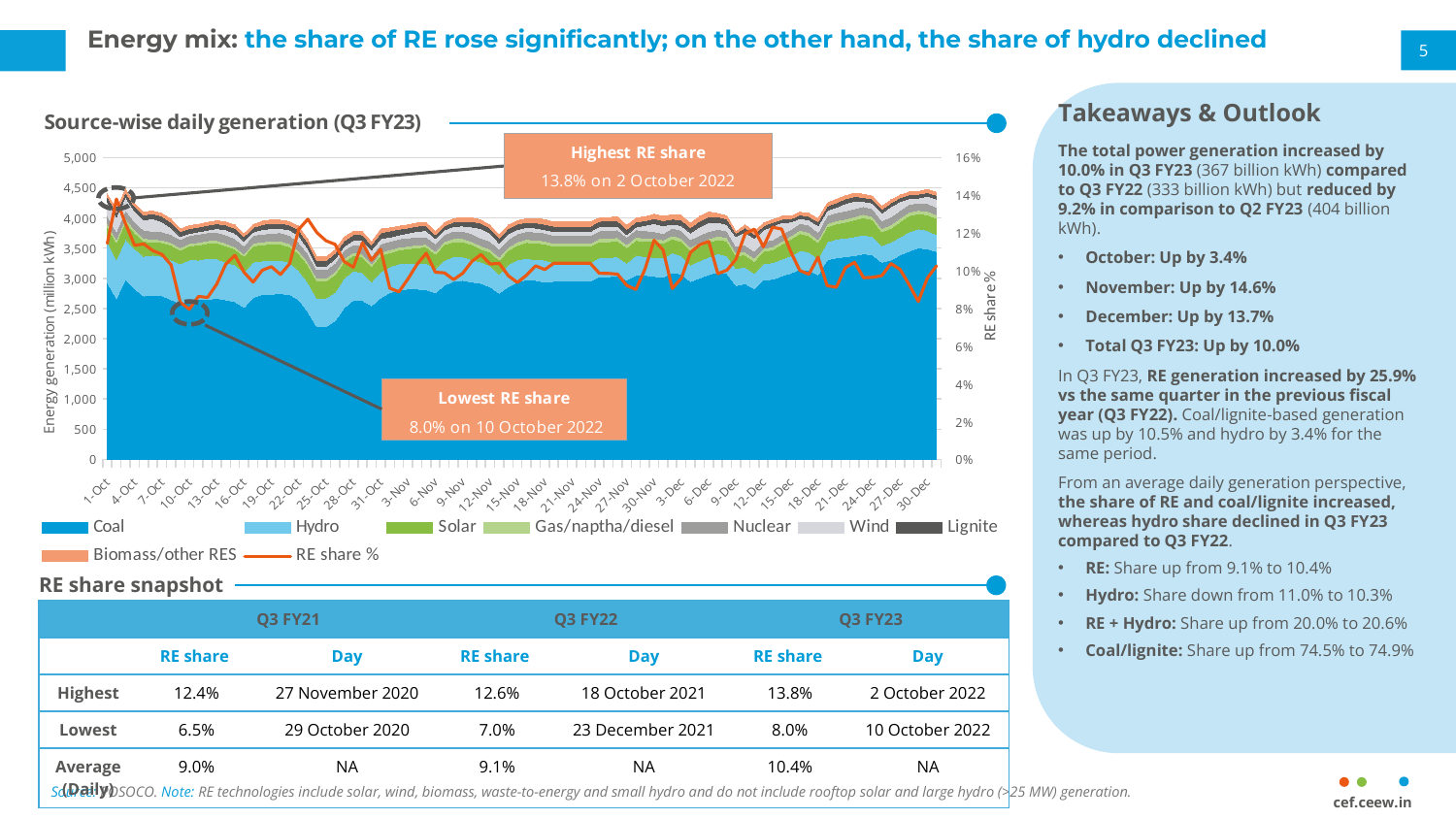

# Energy mix: the share of RE rose significantly; on the other hand, the share of hydro declined
5

Takeaways & Outlook
The total power generation increased by 10.0% in Q3 FY23 (367 billion kWh) compared to Q3 FY22 (333 billion kWh) but reduced by 9.2% in comparison to Q2 FY23 (404 billion kWh).
October: Up by 3.4%
November: Up by 14.6%
December: Up by 13.7%
Total Q3 FY23: Up by 10.0%
In Q3 FY23, RE generation increased by 25.9% vs the same quarter in the previous fiscal year (Q3 FY22). Coal/lignite-based generation was up by 10.5% and hydro by 3.4% for the same period.
From an average daily generation perspective, the share of RE and coal/lignite increased, whereas hydro share declined in Q3 FY23 compared to Q3 FY22.
RE: Share up from 9.1% to 10.4%
Hydro: Share down from 11.0% to 10.3%
RE + Hydro: Share up from 20.0% to 20.6%
Coal/lignite: Share up from 74.5% to 74.9%

### Chart: Source-wise daily generation (Q3 FY23)

| Category | Coal | Hydro | Solar | Gas/naptha/diesel | Nuclear | Wind | Lignite | Biomass/other RES | RE share % |
|---|---|---|---|---|---|---|---|---|---|
| 44835 | 2933.0 | 686.0 | 242.0 | 55.0 | 128.0 | 220.0 | 94.0 | 41.9999999999999 | 0.11454545454545452 |
| 44836 | 2672.0 | 646.0 | 276.4 | 53.0 | 130.0 | 244.0 | 77.0 | 52.5999999999999 | 0.13803902674054444 |
| 44837 | 2979.0 | 673.0 | 288.89 | 57.0 | 133.0 | 218.0 | 78.0 | 52.5999999999999 | 0.12490037928424888 |
| 44838 | 2831.0 | 661.0 | 261.96 | 52.0 | 134.0 | 171.0 | 80.0 | 48.0399999999999 | 0.11347015805614528 |
| 44839 | 2706.0 | 659.0 | 250.32 | 51.0 | 134.0 | 169.0 | 80.0 | 48.68 | 0.11420204978038068 |
| 44840 | 2723.0 | 663.0 | 206.53 | 51.0 | 134.0 | 207.0 | 88.0 | 41.7299999999999 | 0.110654163810746 |
| 44841 | 2709.0 | 653.0 | 230.42 | 45.0 | 134.0 | 167.0 | 92.0 | 45.5799999999999 | 0.10868498527968594 |
| 44842 | 2648.0 | 658.0 | 243.91 | 43.0 | 134.0 | 111.0 | 92.0 | 56.09 | 0.10311088810837933 |
| 44843 | 2579.0 | 663.0 | 225.63 | 42.0 | 134.0 | 50.0 | 83.0 | 42.73 | 0.08335427925097398 |
| 44844 | 2656.0 | 651.0 | 228.04 | 43.0 | 133.0 | 31.0 | 81.0 | 49.17 | 0.0795953731848221 |
| 44845 | 2646.0 | 656.0 | 249.13 | 44.0 | 134.0 | 41.0 | 78.0 | 46.3399999999999 | 0.0863968652987441 |
| 44846 | 2652.0 | 680.0 | 246.39 | 45.0 | 132.0 | 43.0 | 82.0 | 48.03 | 0.0858920380203746 |
| 44847 | 2667.0 | 658.0 | 261.36 | 45.0 | 134.0 | 58.0 | 81.0 | 47.66 | 0.09286896321374892 |
| 44848 | 2643.0 | 624.0 | 270.6 | 46.0 | 136.0 | 84.0 | 80.0 | 52.88 | 0.10351379913018738 |
| 44849 | 2615.0 | 608.0 | 264.79 | 37.0 | 136.0 | 88.0 | 82.0 | 52.21 | 0.10820197702377772 |
| 44850 | 2518.0 | 588.0 | 262.33 | 37.0 | 136.0 | 76.0 | 78.0 | 47.67 | 0.09917780061664953 |
| 44851 | 2684.0 | 585.0 | 266.54 | 49.0 | 128.0 | 55.0 | 75.0 | 49.46 | 0.09397163120567378 |
| 44852 | 2731.0 | 557.0 | 266.489999999999 | 49.0 | 127.0 | 75.0 | 86.0 | 56.51 | 0.10027638994918131 |
| 44853 | 2738.0 | 557.0 | 270.909999999999 | 54.0 | 128.0 | 76.0 | 87.0 | 58.12 | 0.10219952411351609 |
| 44854 | 2745.0 | 557.0 | 264.63 | 54.0 | 135.0 | 68.0 | 86.0 | 53.5 | 0.09802617382363768 |
| 44855 | 2732.0 | 532.0 | 258.53 | 51.0 | 139.0 | 90.0 | 84.0 | 52.5199999999999 | 0.10371088699250061 |
| 44856 | 2648.0 | 486.0 | 276.69 | 50.0 | 140.0 | 112.0 | 98.0 | 56.3099999999999 | 0.1219475433735897 |
| 44857 | 2451.0 | 487.0 | 288.43 | 50.0 | 138.0 | 80.0 | 96.0 | 58.68 | 0.127332460818832 |
| 44858 | 2198.0 | 476.0 | 281.85 | 48.0 | 138.0 | 61.0 | 91.0 | 60.44 | 0.12023110703010176 |
| 44859 | 2198.0 | 476.0 | 281.85 | 48.0 | 138.0 | 61.0 | 91.0 | 60.44 | 0.11590591643530893 |
| 44860 | 2298.0 | 474.0 | 289.13 | 52.0 | 142.0 | 67.0 | 93.0 | 64.33 | 0.11400048261632274 |
| 44861 | 2514.0 | 493.0 | 272.78 | 53.0 | 139.0 | 60.0 | 93.0 | 63.45 | 0.10485048954749933 |
| 44862 | 2641.0 | 482.0 | 260.15 | 47.0 | 132.0 | 67.0 | 92.0 | 57.85 | 0.1018955213610066 |
| 44863 | 2635.0 | 461.0 | 260.799999999999 | 44.0 | 132.0 | 95.0 | 92.0 | 58.58 | 0.11488217355142749 |
| 44864 | 2547.0 | 398.0 | 253.87 | 42.0 | 132.0 | 99.0 | 85.0 | 50.13 | 0.10560741295905157 |
| 44865 | 2677.0 | 430.0 | 279.77 | 48.0 | 137.0 | 86.0 | 97.0 | 61.25 | 0.1114062092355857 |
| 44866 | 2764.0 | 430.0 | 228.97 | 51.0 | 137.0 | 70.0 | 103.0 | 49.03 | 0.0907905035220454 |
| 44867 | 2796.0 | 444.0 | 229.79 | 47.0 | 136.0 | 65.0 | 96.0 | 48.21 | 0.0888140859658208 |
| 44868 | 2827.0 | 422.0 | 241.17 | 43.0 | 136.0 | 80.0 | 86.0 | 50.8299999999999 | 0.09572825527534737 |
| 44869 | 2821.0 | 428.0 | 258.1 | 48.0 | 128.0 | 95.0 | 86.0 | 52.1599999999999 | 0.10348138274782571 |
| 44870 | 2814.0 | 435.0 | 269.09 | 44.0 | 126.0 | 104.0 | 77.0 | 55.9199999999999 | 0.109301632352529 |
| 44871 | 2763.0 | 403.0 | 238.31 | 44.0 | 126.0 | 83.0 | 68.0 | 53.69 | 0.09923260121725325 |
| 44872 | 2888.0 | 412.0 | 260.58 | 52.0 | 115.0 | 74.0 | 69.0 | 53.37 | 0.0988672128849756 |
| 44873 | 2952.0 | 407.0 | 244.35 | 56.0 | 123.0 | 80.0 | 71.0 | 55.8799999999999 | 0.09531413330392079 |
| 44874 | 2967.0 | 387.0 | 249.989999999999 | 55.0 | 124.0 | 83.0 | 77.0 | 62.13 | 0.09865372323425992 |
| 44875 | 2938.0 | 375.0 | 248.049999999999 | 52.0 | 125.0 | 113.0 | 94.0 | 59.03 | 0.10491298875147327 |
| 44876 | 2916.0 | 354.0 | 215.86 | 55.0 | 125.0 | 159.0 | 88.0 | 56.2399999999999 | 0.10861404348592878 |
| 44877 | 2861.0 | 352.0 | 222.1 | 52.0 | 131.0 | 131.0 | 86.0 | 49.1599999999999 | 0.10356155355202792 |
| 44878 | 2755.0 | 314.0 | 234.8 | 50.0 | 133.0 | 98.0 | 85.0 | 54.2799999999999 | 0.10393976498893685 |
| 44879 | 2864.0 | 365.0 | 231.35 | 56.0 | 132.0 | 92.0 | 88.0 | 54.8399999999999 | 0.09739157754320545 |
| 44880 | 2936.0 | 373.0 | 241.359999999999 | 55.0 | 132.0 | 72.0 | 89.0 | 57.64 | 0.09378159757330615 |
| 44881 | 2976.0 | 353.0 | 264.599999999999 | 52.0 | 132.0 | 64.0 | 86.0 | 60.79 | 0.0976308736106547 |
| 44882 | 2967.0 | 342.0 | 274.549999999999 | 49.0 | 132.0 | 68.0 | 89.0 | 66.64 | 0.10260042776296995 |
| 44883 | 2934.0 | 368.0 | 267.73 | 51.0 | 131.0 | 53.0 | 91.0 | 79.31 | 0.10063798100144905 |
| 44884 | 2951.0 | 308.0 | 273.06 | 46.0 | 133.0 | 65.0 | 87.0 | 70.99 | 0.10397681778320053 |
| 44885 | 2951.0 | 308.0 | 273.06 | 46.0 | 133.0 | 65.0 | 87.0 | 70.99 | 0.10397681778320053 |
| 44886 | 2951.0 | 308.0 | 273.06 | 46.0 | 133.0 | 65.0 | 87.0 | 70.99 | 0.10397681778320053 |
| 44887 | 2951.0 | 308.0 | 273.06 | 46.0 | 133.0 | 65.0 | 87.0 | 70.99 | 0.10397681778320053 |
| 44888 | 2951.0 | 308.0 | 273.06 | 46.0 | 133.0 | 65.0 | 87.0 | 70.99 | 0.10397681778320053 |
| 44889 | 3027.0 | 318.0 | 260.69 | 56.0 | 123.0 | 75.0 | 85.0 | 59.3099999999999 | 0.09865134865134863 |
| 44890 | 3027.0 | 318.0 | 260.69 | 56.0 | 123.0 | 75.0 | 87.0 | 59.3099999999999 | 0.0986020968547179 |
| 44891 | 3039.0 | 318.0 | 265.82 | 55.0 | 126.0 | 61.0 | 89.0 | 68.1799999999999 | 0.09820984584783687 |
| 44892 | 2970.0 | 282.0 | 256.02 | 52.0 | 127.0 | 36.0 | 92.0 | 66.0599999999999 | 0.0922629783462335 |
| 44893 | 3051.0 | 329.0 | 250.17 | 54.0 | 121.0 | 44.0 | 83.0 | 65.94 | 0.0900700581024534 |
| 44894 | 3053.0 | 306.0 | 251.01 | 52.0 | 127.0 | 88.0 | 77.0 | 65.99 | 0.10074626865671642 |
| 44895 | 3031.0 | 316.0 | 266.09 | 50.0 | 112.0 | 133.0 | 81.0 | 72.91 | 0.11619891678975874 |
| 44896 | 3021.0 | 315.0 | 243.74 | 57.0 | 105.0 | 129.0 | 85.0 | 74.34 | 0.11093576306177547 |
| 44897 | 3095.0 | 329.0 | 233.36 | 51.0 | 124.0 | 63.0 | 86.0 | 70.75 | 0.09059724439859727 |
| 44898 | 3070.0 | 304.0 | 234.23 | 59.0 | 128.0 | 80.0 | 94.0 | 74.1699999999999 | 0.09605777316120095 |
| 44899 | 2948.0 | 273.0 | 244.18 | 52.0 | 127.0 | 108.0 | 89.0 | 77.91 | 0.10974231262869698 |
| 44900 | 3004.0 | 287.0 | 242.17 | 56.0 | 127.0 | 139.0 | 96.0 | 77.03 | 0.11374807606375054 |
| 44901 | 3060.0 | 294.0 | 247.769999999999 | 56.0 | 120.0 | 151.0 | 97.0 | 75.23 | 0.11558156547183591 |
| 44902 | 3103.0 | 307.0 | 231.28 | 60.0 | 110.0 | 117.0 | 92.0 | 52.72 | 0.09845322857844341 |
| 44903 | 3083.0 | 292.0 | 243.5 | 58.0 | 107.0 | 109.0 | 91.0 | 52.4999999999999 | 0.10034687809712584 |
| 44904 | 2880.0 | 282.0 | 216.54 | 49.0 | 107.0 | 158.0 | 57.0 | 26.4699999999999 | 0.10619940095497626 |
| 44905 | 2912.0 | 277.0 | 196.95 | 52.0 | 111.0 | 220.0 | 72.0 | 48.4 | 0.1196472418270405 |
| 44906 | 2833.0 | 251.0 | 200.63 | 51.0 | 112.0 | 213.0 | 70.0 | 47.56 | 0.12206638628549649 |
| 44907 | 2976.0 | 268.0 | 202.23 | 51.0 | 112.0 | 192.0 | 67.0 | 46.8599999999999 | 0.1126640766878922 |
| 44908 | 2983.0 | 275.0 | 216.25 | 51.0 | 112.0 | 227.0 | 64.0 | 45.8899999999999 | 0.12308071683433394 |
| 44909 | 3038.0 | 280.0 | 243.829999999999 | 52.0 | 112.0 | 198.0 | 54.0 | 50.17 | 0.1221449851042699 |
| 44910 | 3085.0 | 288.0 | 275.77 | 56.0 | 106.0 | 120.0 | 53.0 | 48.23 | 0.11011904761904762 |
| 44911 | 3152.0 | 306.0 | 283.48 | 57.0 | 110.0 | 82.0 | 59.0 | 44.56 | 0.1001553477738371 |
| 44912 | 3126.0 | 312.0 | 268.71 | 55.0 | 124.0 | 82.0 | 59.0 | 49.3899999999999 | 0.09815755256249845 |
| 44913 | 3060.0 | 267.0 | 264.78 | 49.0 | 124.0 | 110.0 | 65.0 | 53.44 | 0.10723676631891055 |
| 44914 | 3304.0 | 299.0 | 252.57 | 49.0 | 133.0 | 86.0 | 72.0 | 52.67 | 0.09209460859085175 |
| 44915 | 3340.0 | 313.0 | 247.06 | 55.0 | 133.0 | 88.0 | 77.0 | 58.34 | 0.09124646286589043 |
| 44916 | 3357.0 | 307.0 | 268.03 | 51.0 | 133.0 | 122.0 | 78.0 | 53.99 | 0.1016059423069002 |
| 44917 | 3376.0 | 314.0 | 280.27 | 52.0 | 132.0 | 125.0 | 74.0 | 55.52 | 0.10451620512657665 |
| 44918 | 3406.0 | 313.0 | 286.83 | 56.0 | 128.0 | 84.0 | 67.0 | 52.1699999999999 | 0.09628955155929886 |
| 44919 | 3388.0 | 304.0 | 277.94 | 53.0 | 128.0 | 94.0 | 67.0 | 49.06 | 0.09653749140105479 |
| 44920 | 3266.0 | 276.0 | 229.459999999999 | 55.0 | 128.0 | 128.0 | 64.0 | 51.54 | 0.09742734635540713 |
| 44921 | 3302.0 | 299.0 | 229.05 | 59.0 | 129.0 | 168.0 | 64.0 | 49.42 | 0.10384303181554935 |
| 44922 | 3391.0 | 296.0 | 251.719999999999 | 60.0 | 128.0 | 146.0 | 64.0 | 43.4899999999999 | 0.1007280472854039 |
| 44923 | 3451.0 | 319.0 | 270.42 | 58.0 | 128.0 | 93.0 | 63.0 | 46.87 | 0.09263109888943827 |
| 44924 | 3502.0 | 319.0 | 245.08 | 59.0 | 122.0 | 82.0 | 64.0 | 44.4099999999999 | 0.08371624499435491 |
| 44925 | 3487.0 | 308.0 | 257.86 | 60.0 | 128.0 | 121.0 | 60.0 | 51.56 | 0.09621721188710201 |
| 44926 | 3447.0 | 275.0 | 272.87 | 58.0 | 128.0 | 132.0 | 64.0 | 49.1299999999999 | 0.10257568910980566 |
RE share snapshot

|  | Q3 FY21 |  | Q3 FY22 |  | Q3 FY23 |  |
| --- | --- | --- | --- | --- | --- | --- |
|  | RE share | Day | RE share | Day | RE share | Day |
| Highest | 12.4% | 27 November 2020 | 12.6% | 18 October 2021 | 13.8% | 2 October 2022 |
| Lowest | 6.5% | 29 October 2020 | 7.0% | 23 December 2021 | 8.0% | 10 October 2022 |
| Average (Daily) | 9.0% | NA | 9.1% | NA | 10.4% | NA |

cef.ceew.in
Source: POSOCO. Note: RE technologies include solar, wind, biomass, waste-to-energy and small hydro and do not include rooftop solar and large hydro (>25 MW) generation.